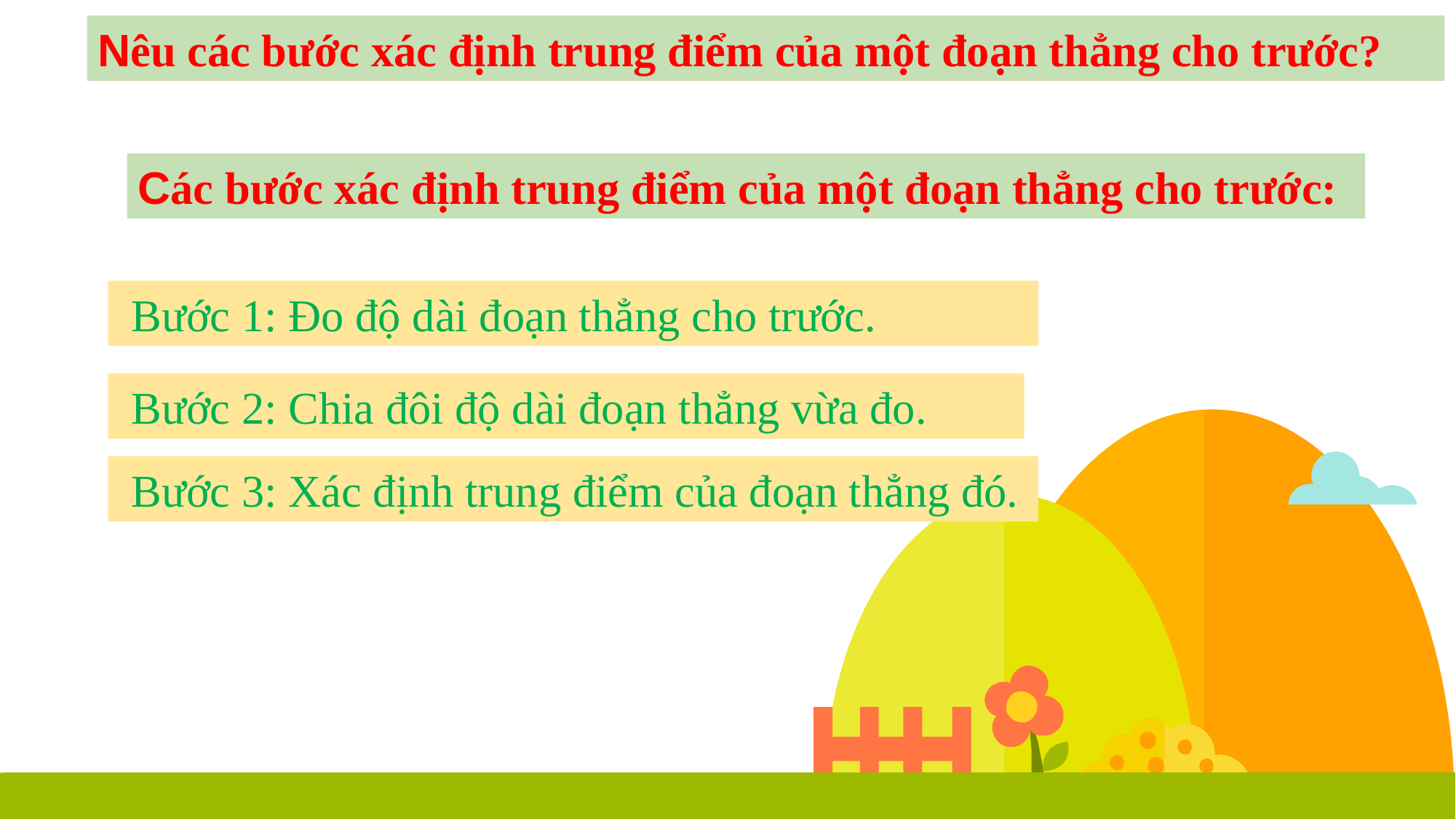

Nêu các bước xác định trung điểm của một đoạn thẳng cho trước?
Các bước xác định trung điểm của một đoạn thẳng cho trước:
 Bước 1: Đo độ dài đoạn thẳng cho trước.
 Bước 2: Chia đôi độ dài đoạn thẳng vừa đo.

 Bước 3: Xác định trung điểm của đoạn thẳng đó.